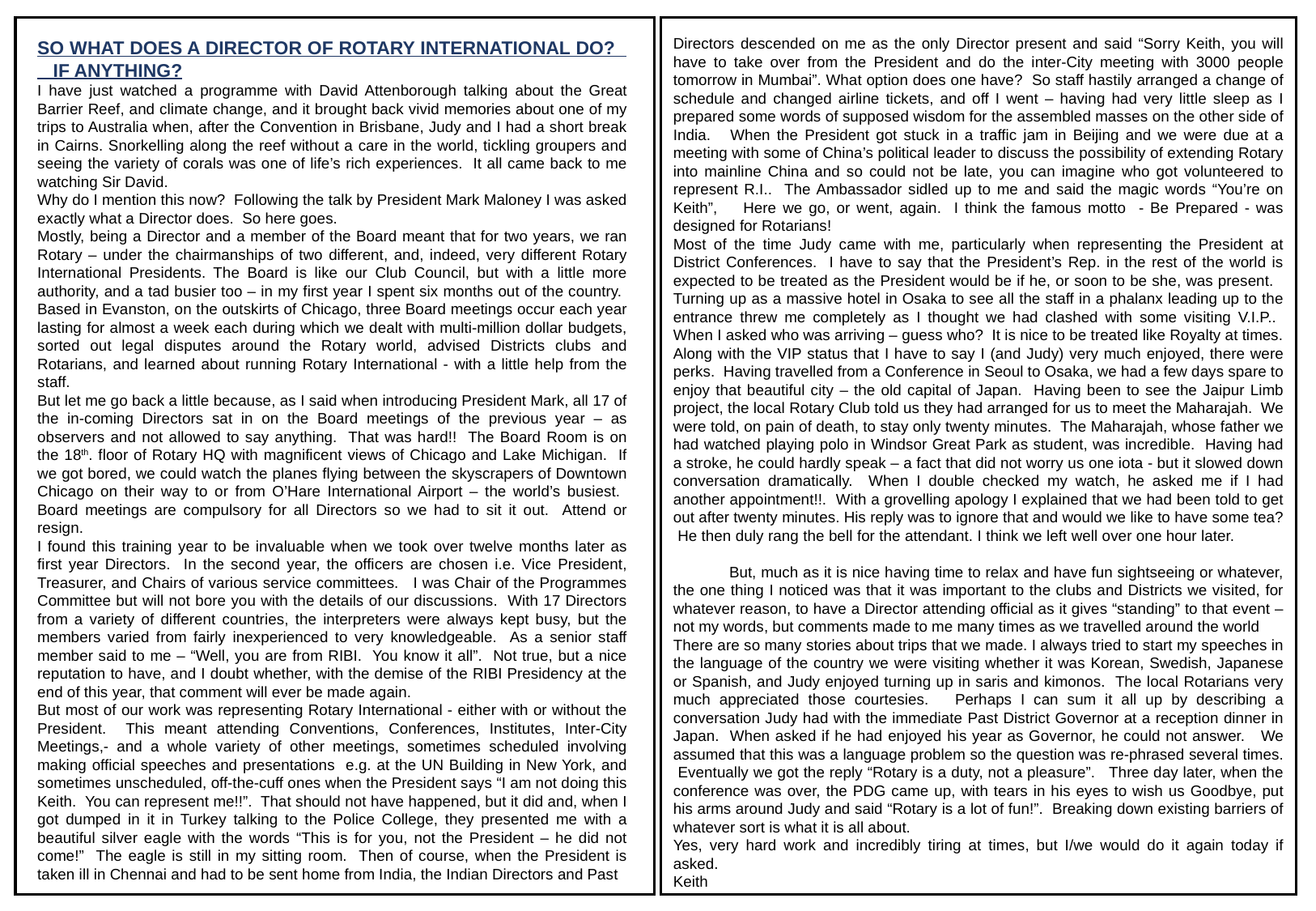

SO WHAT DOES A DIRECTOR OF ROTARY INTERNATIONAL DO?      IF ANYTHING?
I have just watched a programme with David Attenborough talking about the Great Barrier Reef, and climate change, and it brought back vivid memories about one of my trips to Australia when, after the Convention in Brisbane, Judy and I had a short break in Cairns. Snorkelling along the reef without a care in the world, tickling groupers and seeing the variety of corals was one of life’s rich experiences.  It all came back to me watching Sir David.
Why do I mention this now?  Following the talk by President Mark Maloney I was asked exactly what a Director does.  So here goes.
Mostly, being a Director and a member of the Board meant that for two years, we ran Rotary – under the chairmanships of two different, and, indeed, very different Rotary International Presidents. The Board is like our Club Council, but with a little more authority, and a tad busier too – in my first year I spent six months out of the country.  Based in Evanston, on the outskirts of Chicago, three Board meetings occur each year lasting for almost a week each during which we dealt with multi-million dollar budgets, sorted out legal disputes around the Rotary world, advised Districts clubs and Rotarians, and learned about running Rotary International - with a little help from the staff.
But let me go back a little because, as I said when introducing President Mark, all 17 of the in-coming Directors sat in on the Board meetings of the previous year – as observers and not allowed to say anything.  That was hard!!  The Board Room is on the 18th. floor of Rotary HQ with magnificent views of Chicago and Lake Michigan.  If we got bored, we could watch the planes flying between the skyscrapers of Downtown Chicago on their way to or from O’Hare International Airport – the world’s busiest.  Board meetings are compulsory for all Directors so we had to sit it out.  Attend or resign.
I found this training year to be invaluable when we took over twelve months later as first year Directors.  In the second year, the officers are chosen i.e. Vice President, Treasurer, and Chairs of various service committees.   I was Chair of the Programmes Committee but will not bore you with the details of our discussions.  With 17 Directors from a variety of different countries, the interpreters were always kept busy, but the members varied from fairly inexperienced to very knowledgeable.  As a senior staff member said to me – “Well, you are from RIBI.  You know it all”.  Not true, but a nice reputation to have, and I doubt whether, with the demise of the RIBI Presidency at the end of this year, that comment will ever be made again.
But most of our work was representing Rotary International - either with or without the President.  This meant attending Conventions, Conferences, Institutes, Inter-City Meetings,- and a whole variety of other meetings, sometimes scheduled involving making official speeches and presentations  e.g. at the UN Building in New York, and sometimes unscheduled, off-the-cuff ones when the President says “I am not doing this Keith.  You can represent me!!”.  That should not have happened, but it did and, when I got dumped in it in Turkey talking to the Police College, they presented me with a beautiful silver eagle with the words “This is for you, not the President – he did not come!”  The eagle is still in my sitting room.  Then of course, when the President is taken ill in Chennai and had to be sent home from India, the Indian Directors and Past
Directors descended on me as the only Director present and said “Sorry Keith, you will have to take over from the President and do the inter-City meeting with 3000 people tomorrow in Mumbai”. What option does one have?  So staff hastily arranged a change of schedule and changed airline tickets, and off I went – having had very little sleep as I prepared some words of supposed wisdom for the assembled masses on the other side of India.   When the President got stuck in a traffic jam in Beijing and we were due at a meeting with some of China’s political leader to discuss the possibility of extending Rotary into mainline China and so could not be late, you can imagine who got volunteered to represent R.I..  The Ambassador sidled up to me and said the magic words “You’re on Keith”,    Here we go, or went, again.  I think the famous motto  - Be Prepared - was designed for Rotarians!
Most of the time Judy came with me, particularly when representing the President at District Conferences.  I have to say that the President’s Rep. in the rest of the world is expected to be treated as the President would be if he, or soon to be she, was present.   Turning up as a massive hotel in Osaka to see all the staff in a phalanx leading up to the entrance threw me completely as I thought we had clashed with some visiting V.I.P..  When I asked who was arriving – guess who?  It is nice to be treated like Royalty at times.
Along with the VIP status that I have to say I (and Judy) very much enjoyed, there were perks.  Having travelled from a Conference in Seoul to Osaka, we had a few days spare to enjoy that beautiful city – the old capital of Japan.  Having been to see the Jaipur Limb project, the local Rotary Club told us they had arranged for us to meet the Maharajah.  We were told, on pain of death, to stay only twenty minutes.  The Maharajah, whose father we had watched playing polo in Windsor Great Park as student, was incredible.  Having had a stroke, he could hardly speak – a fact that did not worry us one iota - but it slowed down conversation dramatically.  When I double checked my watch, he asked me if I had another appointment!!.  With a grovelling apology I explained that we had been told to get out after twenty minutes. His reply was to ignore that and would we like to have some tea?  He then duly rang the bell for the attendant. I think we left well over one hour later.  						             But, much as it is nice having time to relax and have fun sightseeing or whatever, the one thing I noticed was that it was important to the clubs and Districts we visited, for whatever reason, to have a Director attending official as it gives “standing” to that event – not my words, but comments made to me many times as we travelled around the world
There are so many stories about trips that we made. I always tried to start my speeches in the language of the country we were visiting whether it was Korean, Swedish, Japanese or Spanish, and Judy enjoyed turning up in saris and kimonos.  The local Rotarians very much appreciated those courtesies.   Perhaps I can sum it all up by describing a conversation Judy had with the immediate Past District Governor at a reception dinner in Japan.  When asked if he had enjoyed his year as Governor, he could not answer.   We assumed that this was a language problem so the question was re-phrased several times.  Eventually we got the reply “Rotary is a duty, not a pleasure”.   Three day later, when the conference was over, the PDG came up, with tears in his eyes to wish us Goodbye, put his arms around Judy and said “Rotary is a lot of fun!”.  Breaking down existing barriers of whatever sort is what it is all about.
Yes, very hard work and incredibly tiring at times, but I/we would do it again today if asked.
Keith